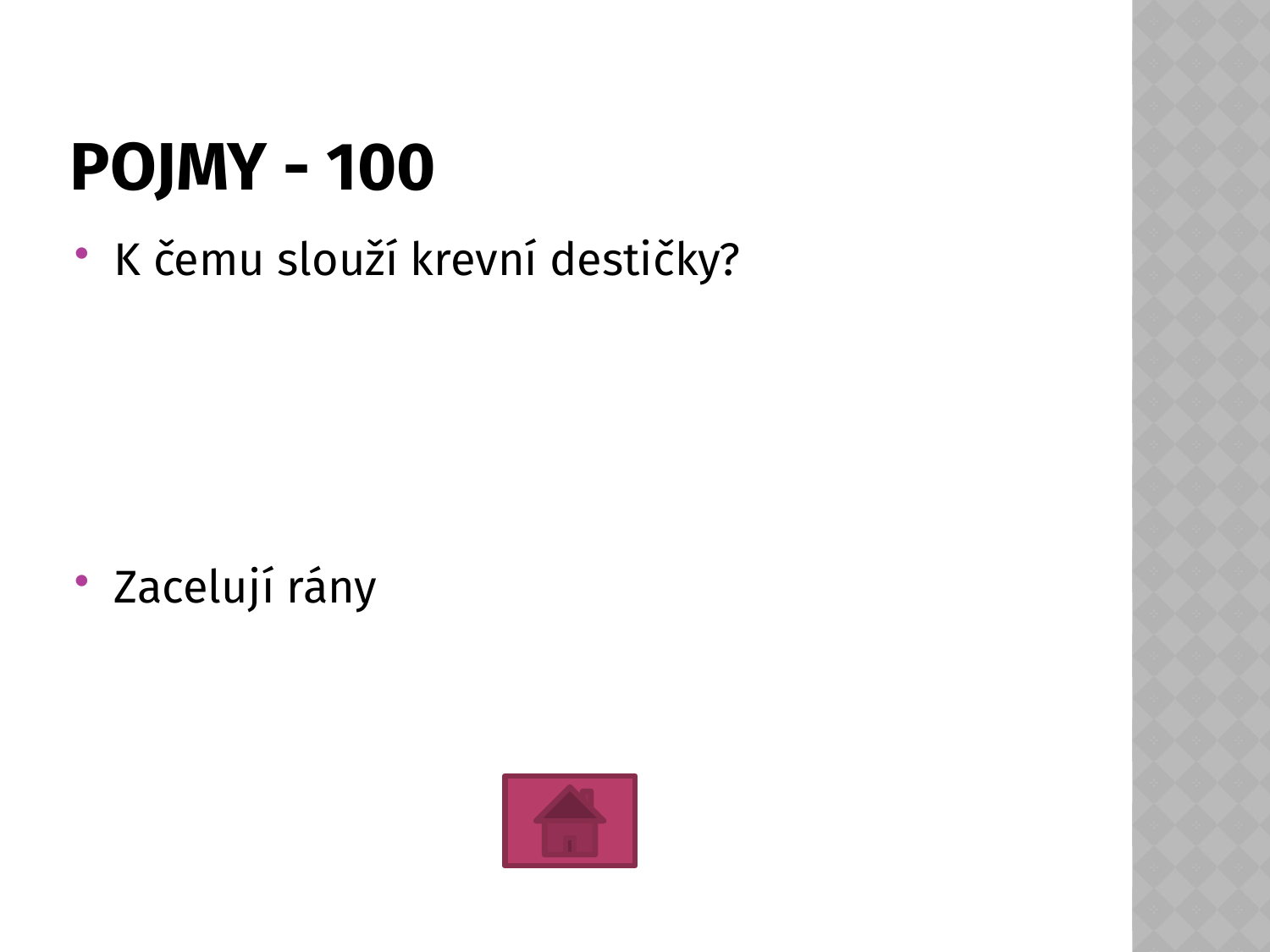

# POJMY - 100
K čemu slouží krevní destičky?

Zacelují rány